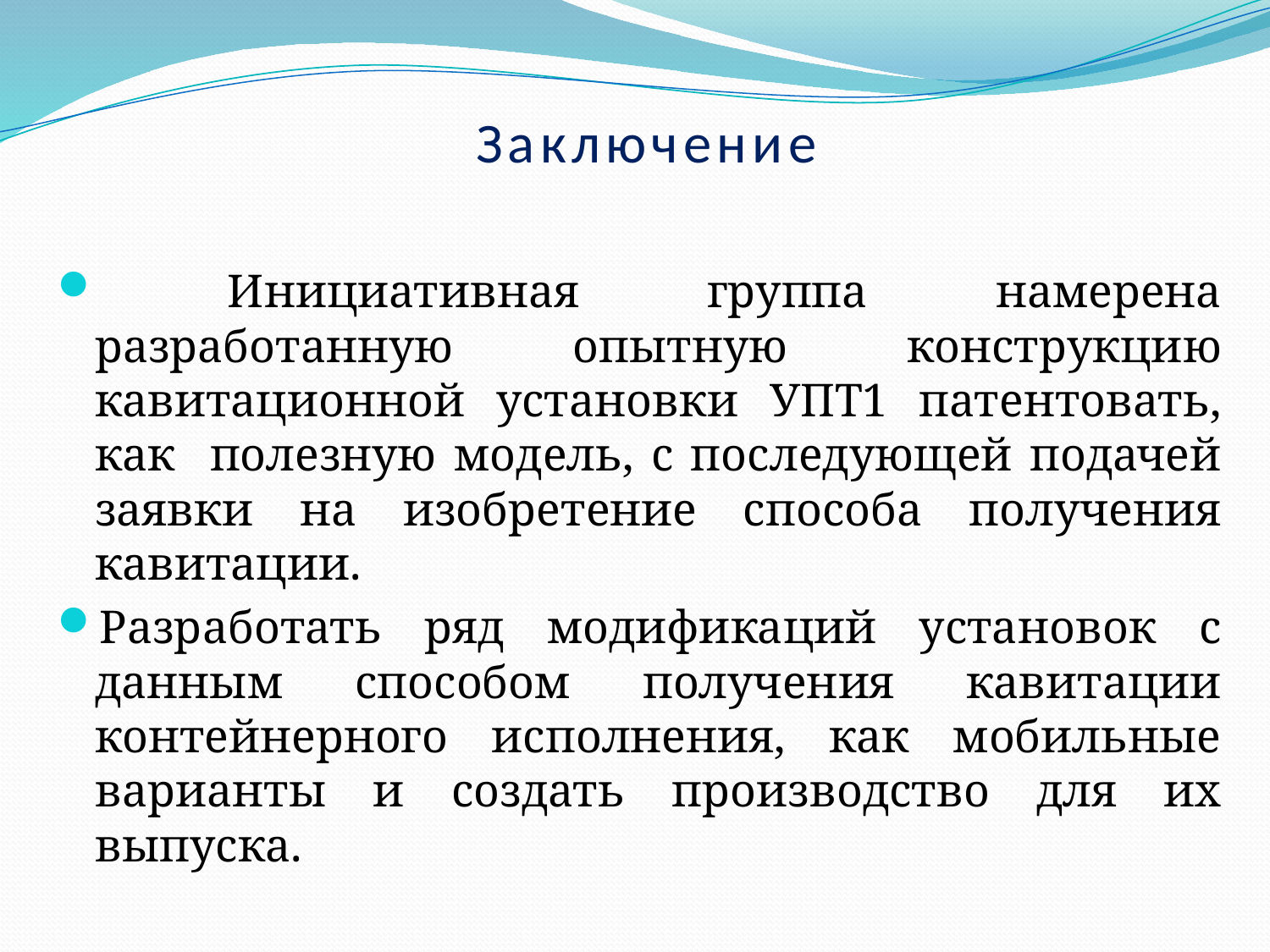

# Заключение
 Инициативная группа намерена разработанную опытную конструкцию кавитационной установки УПТ1 патентовать, как  полезную модель, с последующей подачей заявки на изобретение способа получения кавитации.
Разработать ряд модификаций установок с данным способом получения кавитации контейнерного исполнения, как мобильные варианты и создать производство для их выпуска.